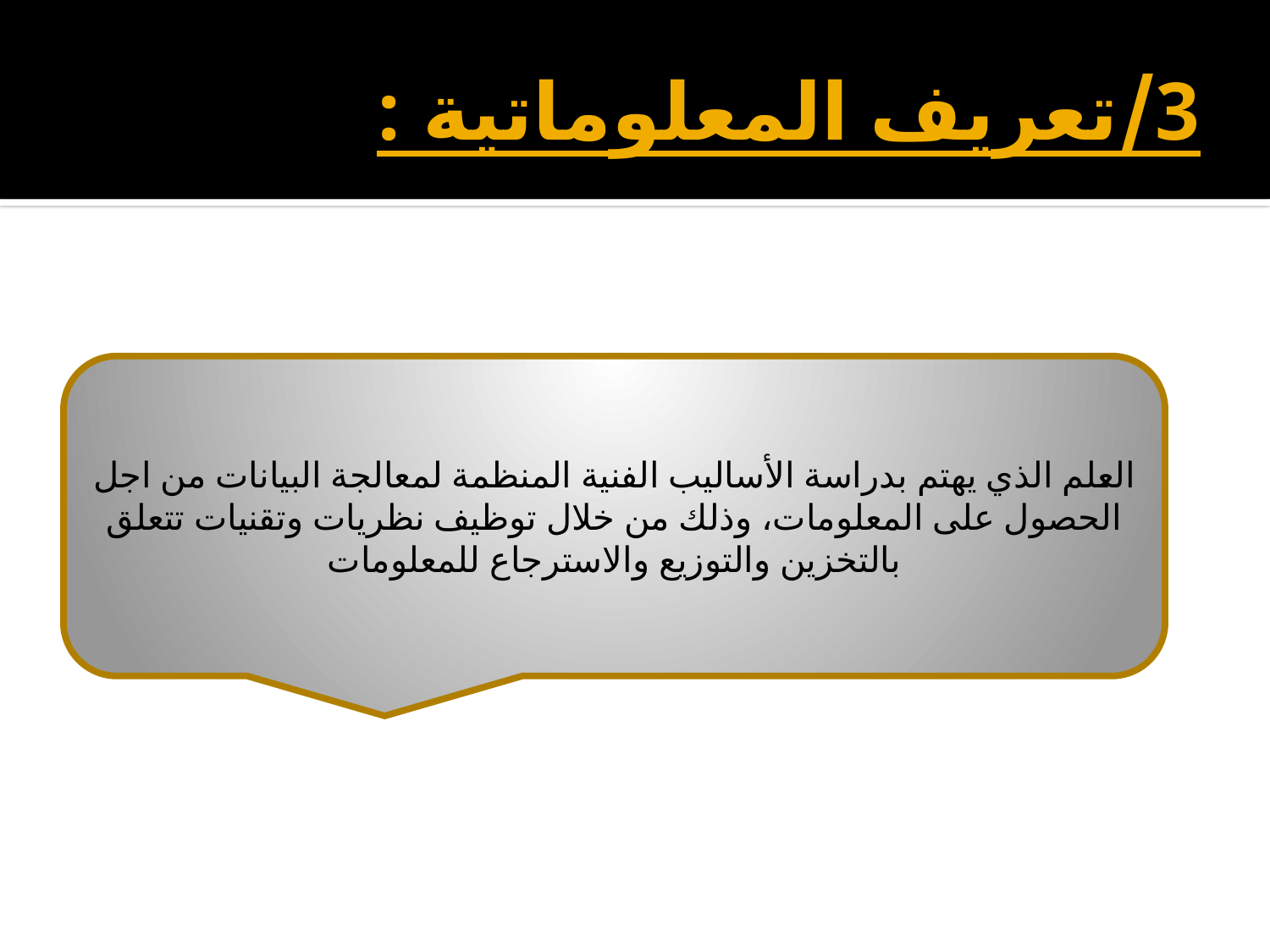

# 3/تعريف المعلوماتية :
العلم الذي يهتم بدراسة الأساليب الفنية المنظمة لمعالجة البيانات من اجل الحصول على المعلومات، وذلك من خلال توظيف نظريات وتقنيات تتعلق بالتخزين والتوزيع والاسترجاع للمعلومات